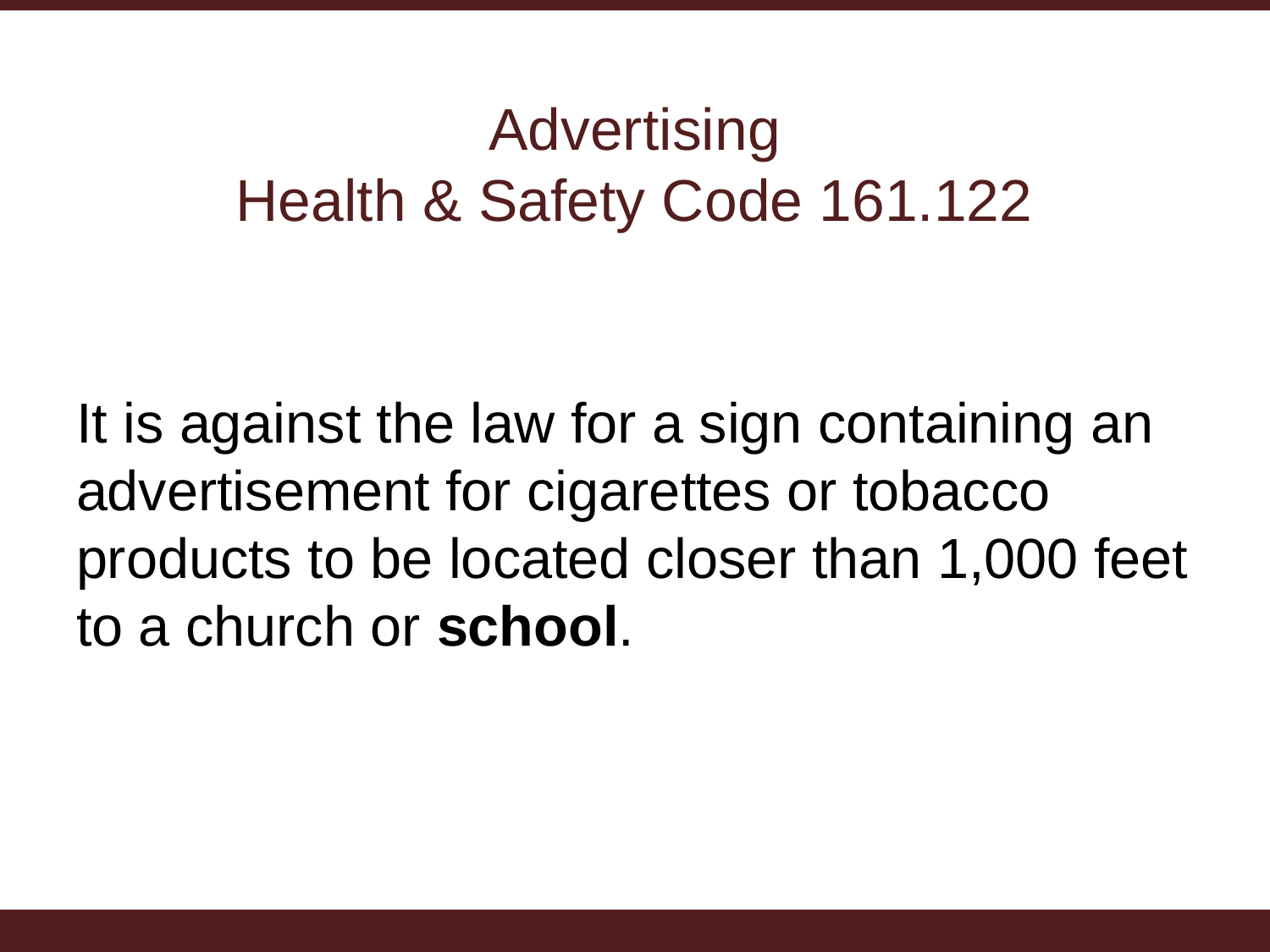

# Advertising Health & Safety Code 161.122

It is against the law for a sign containing an advertisement for cigarettes or tobacco products to be located closer than 1,000 feet to a church or school.